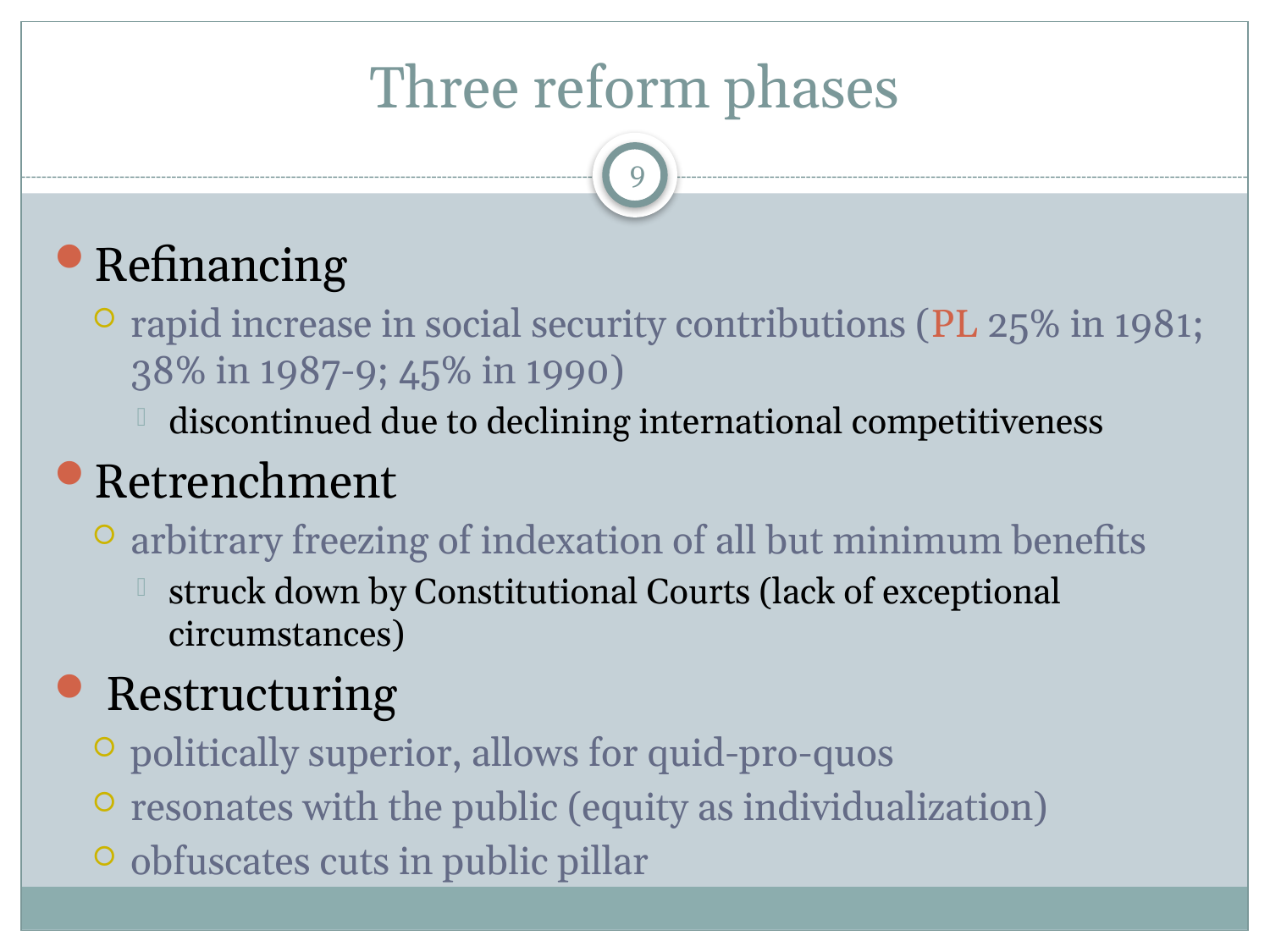

# Three reform phases
9
Refinancing
rapid increase in social security contributions (PL 25% in 1981; 38% in 1987-9; 45% in 1990)
discontinued due to declining international competitiveness
Retrenchment
arbitrary freezing of indexation of all but minimum benefits
struck down by Constitutional Courts (lack of exceptional circumstances)
 Restructuring
politically superior, allows for quid-pro-quos
resonates with the public (equity as individualization)
obfuscates cuts in public pillar